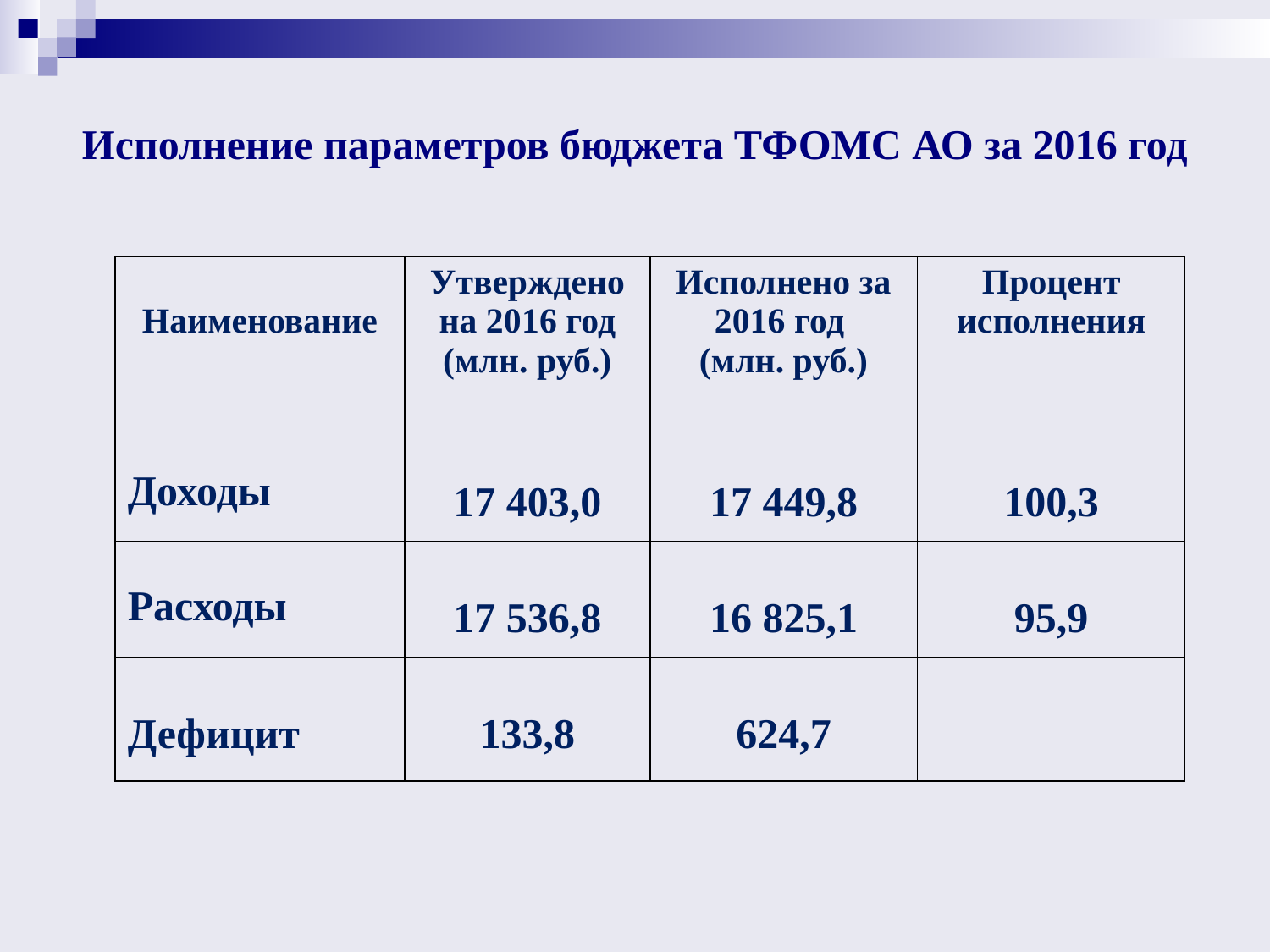

# Исполнение параметров бюджета ТФОМС АО за 2016 год
| Наименование | Утверждено на 2016 год (млн. руб.) | Исполнено за 2016 год (млн. руб.) | Процент исполнения |
| --- | --- | --- | --- |
| Доходы | 17 403,0 | 17 449,8 | 100,3 |
| Расходы | 17 536,8 | 16 825,1 | 95,9 |
| Дефицит | 133,8 | 624,7 |  |